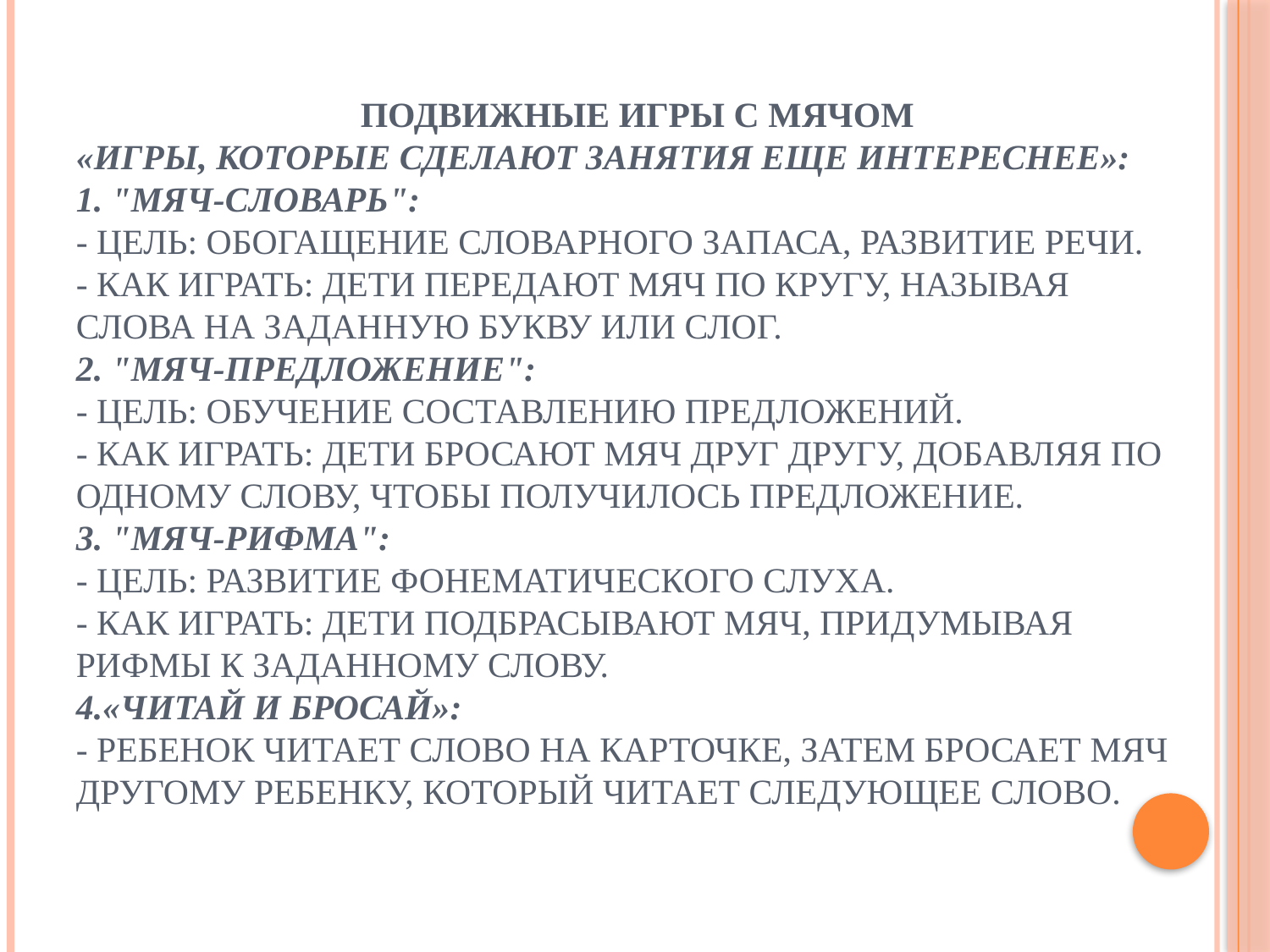

# Подвижные игры с мячом «Игры, которые сделают занятия еще интереснее»: 1. "Мяч-словарь": - Цель: обогащение словарного запаса, развитие речи. - Как играть: дети передают мяч по кругу, называя слова на заданную букву или слог. 2. "Мяч-предложение": - Цель: обучение составлению предложений. - Как играть: дети бросают мяч друг другу, добавляя по одному слову, чтобы получилось предложение. 3. "Мяч-рифма": - Цель: развитие фонематического слуха. - Как играть: дети подбрасывают мяч, придумывая рифмы к заданному слову. 4.«Читай и бросай»: - Ребенок читает слово на карточке, затем бросает мяч другому ребенку, который читает следующее слово.